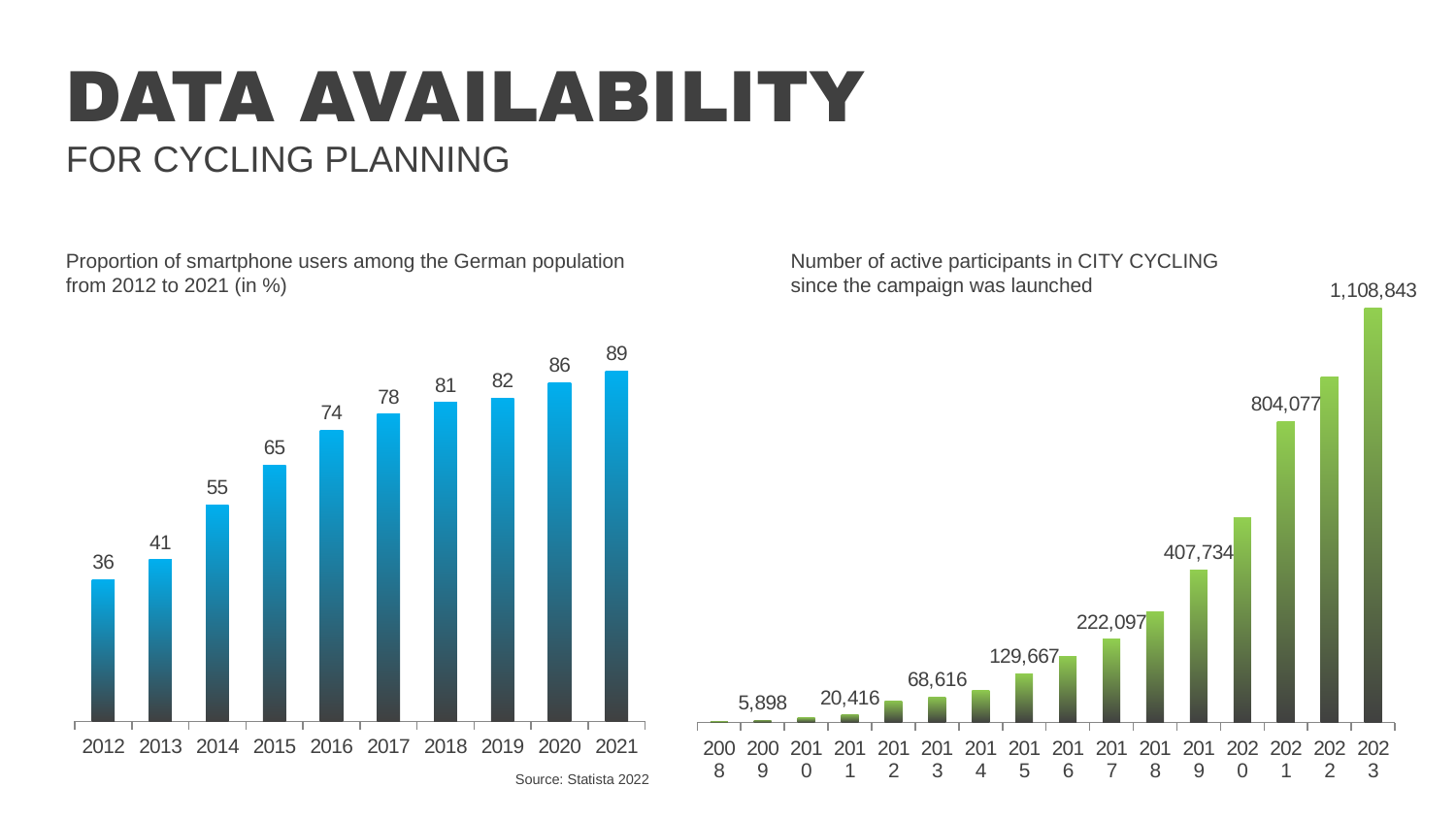

### Chart

| Category |  |
|---|---|
| 2008 | 1813.0 |
| 2009 | 5898.0 |
| 2010 | 12889.0 |
| 2011 | 20416.0 |
| 2012 | 58473.0 |
| 2013 | 68616.0 |
| 2014 | 86481.0 |
| 2015 | 129667.0 |
| 2016 | 177033.0 |
| 2017 | 222097.0 |
| 2018 | 295494.0 |
| 2019 | 407734.0 |
| 2020 | 545988.0 |
| 2021 | 804077.0 |
| 2022 | 922582.0 |
| 2023 | 1108843.0 |
Data availability
for cycling planning
Proportion of smartphone users among the German population
from 2012 to 2021 (in %)
Number of active participants in CITY CYCLING
since the campaign was launched

### Chart

| Category |  |
|---|---|
| 2012 | 36.0 |
| 2013 | 41.0 |
| 2014 | 55.0 |
| 2015 | 65.0 |
| 2016 | 74.0 |
| 2017 | 78.0 |
| 2018 | 81.0 |
| 2019 | 82.0 |
| 2020 | 86.0 |
| 2021 | 89.0 |
Source: Statista 2022